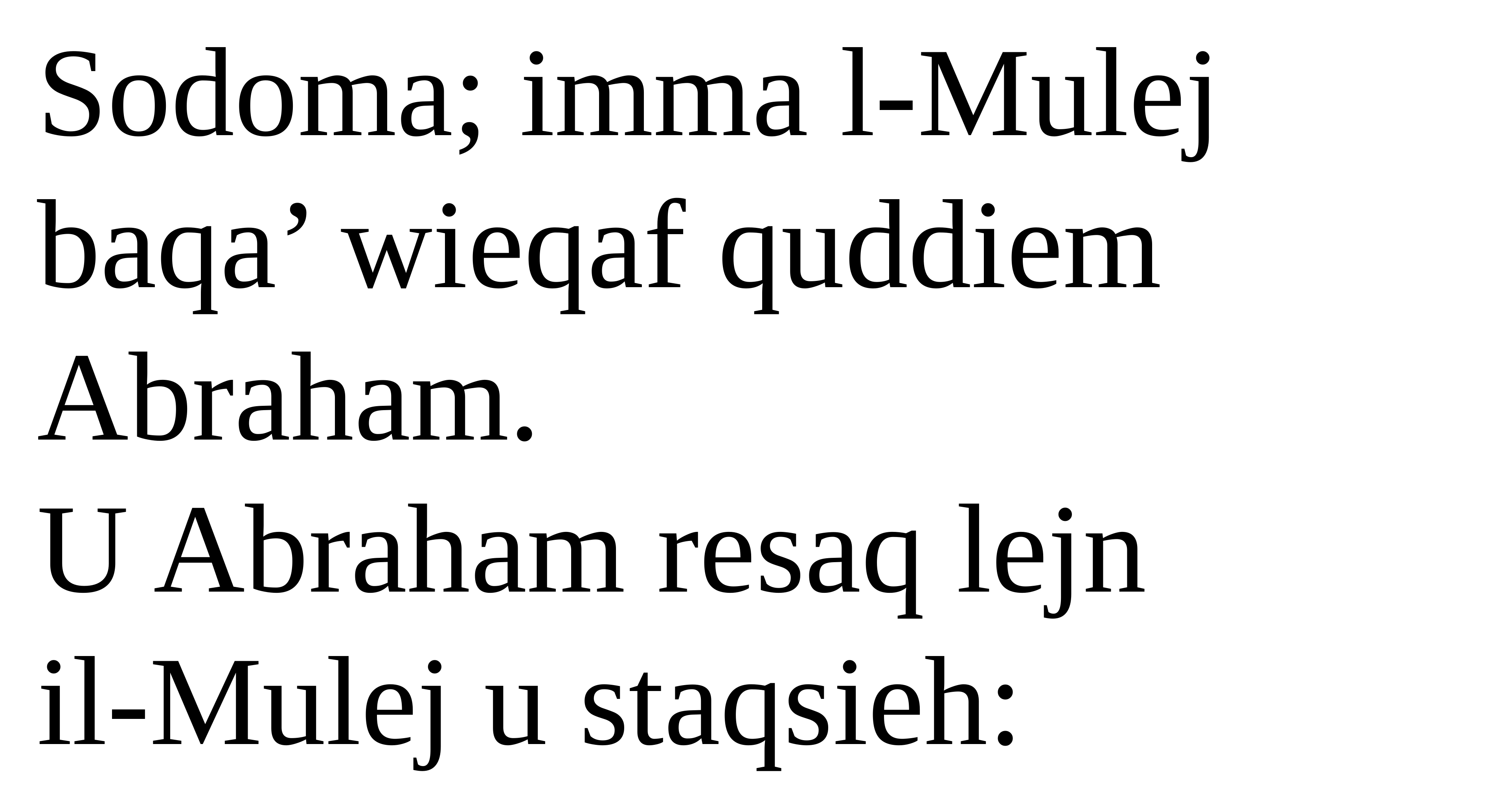

Sodoma; imma l-Mulej baqa’ wieqaf quddiem Abraham.
U Abraham resaq lejn
il-Mulej u staqsieh: